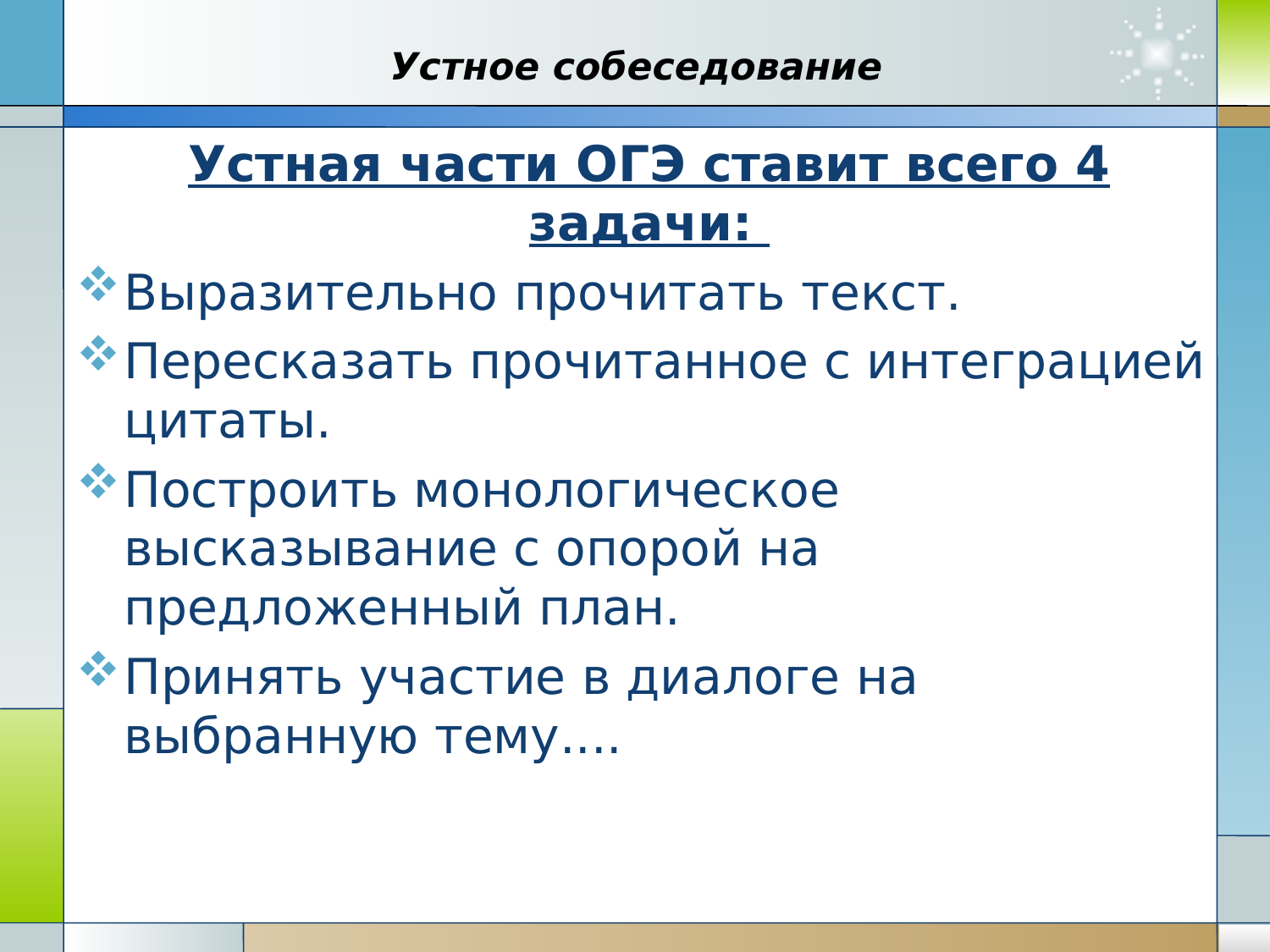

# Устное собеседование
Устная части ОГЭ ставит всего 4 задачи:
Выразительно прочитать текст.
Пересказать прочитанное с интеграцией цитаты.
Построить монологическое высказывание с опорой на предложенный план.
Принять участие в диалоге на выбранную тему....